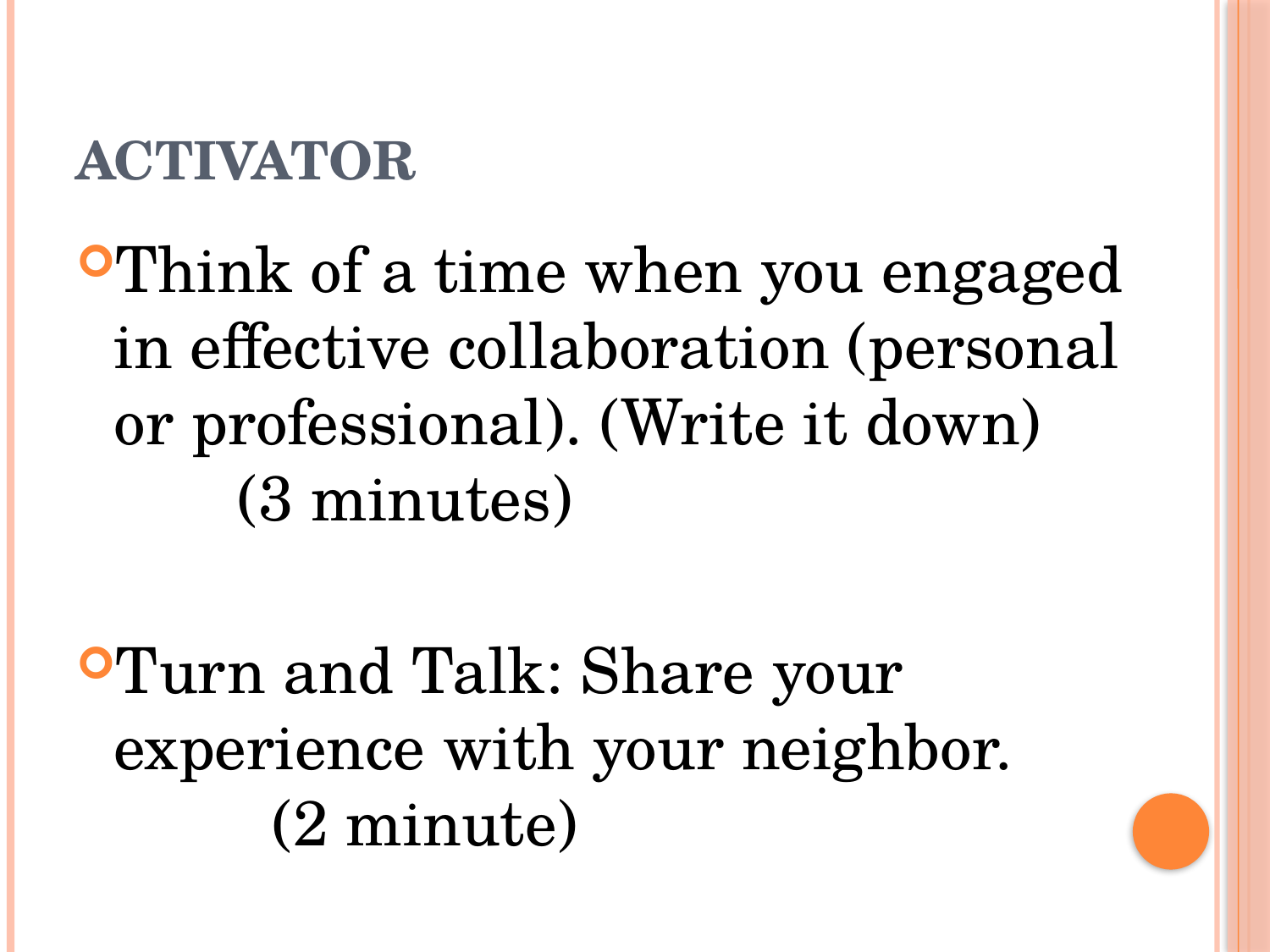

# Activator
Think of a time when you engaged in effective collaboration (personal or professional). (Write it down)               (3 minutes)

Turn and Talk: Share your experience with your neighbor.                   (2 minute)